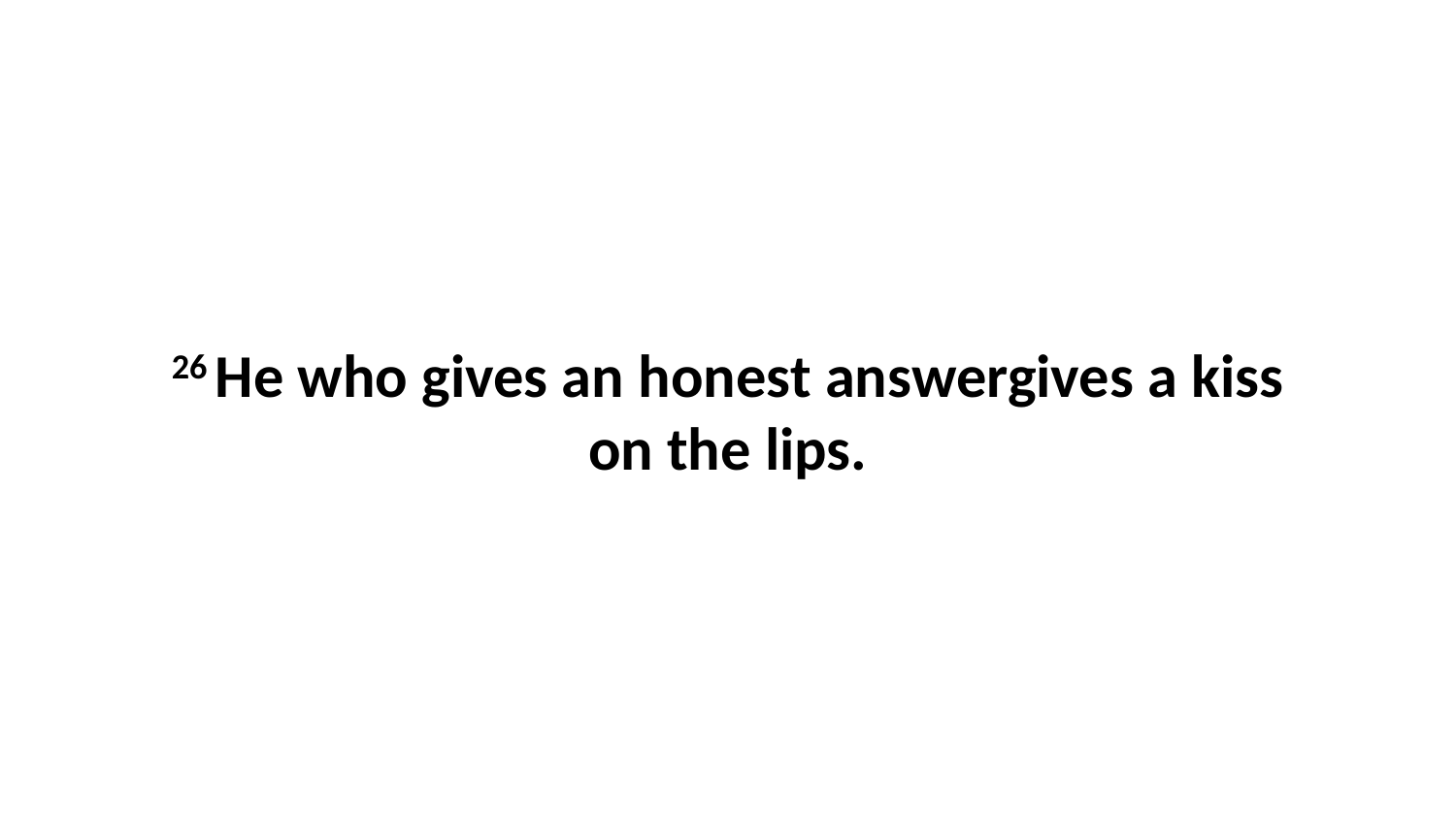

26 He who gives an honest answergives a kiss on the lips.